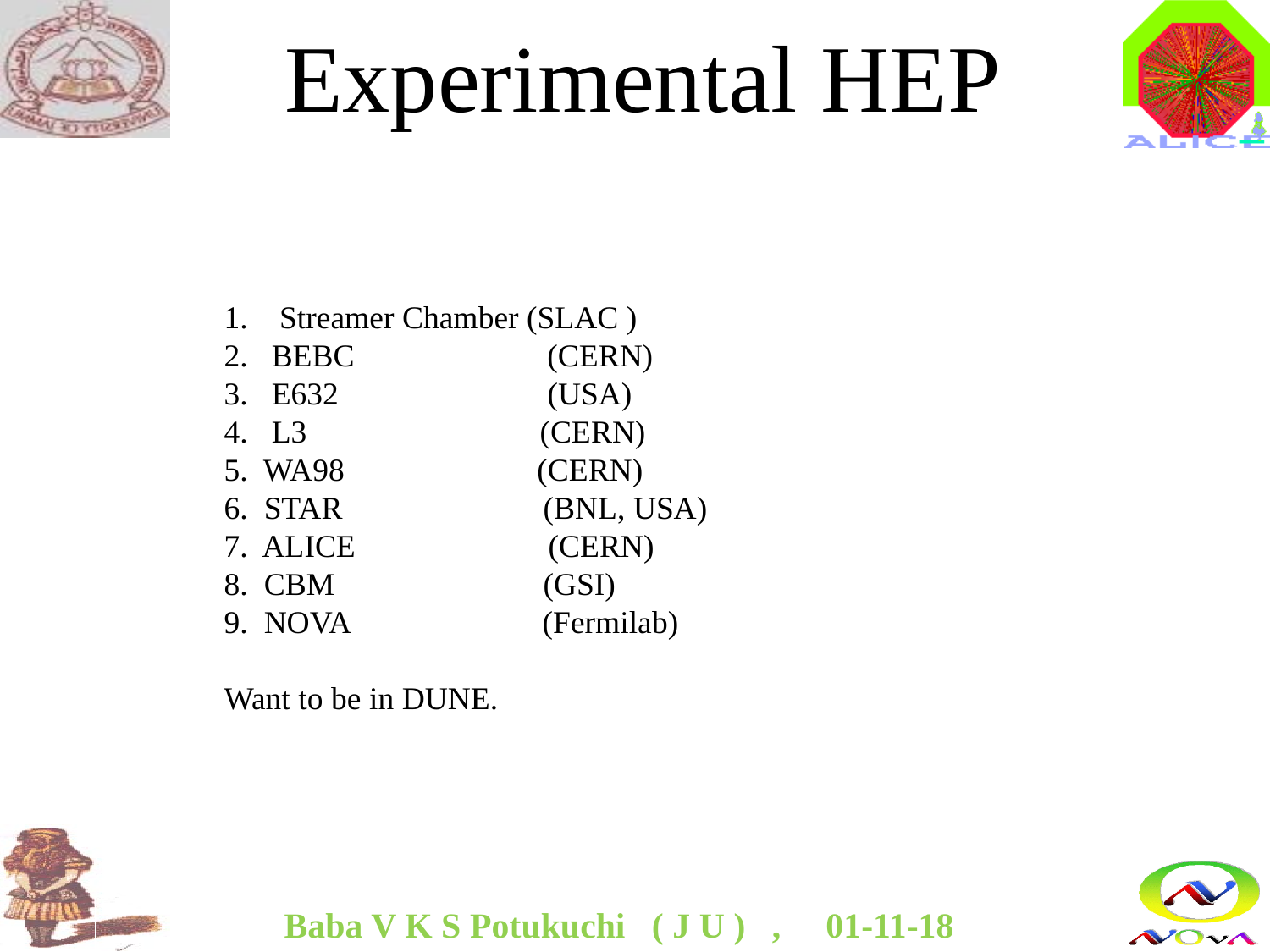

Experimental HEP
 Streamer Chamber (SLAC )
BEBC                        (CERN)
E632                          (USA)
L3                             (CERN)
5.  WA98                        (CERN)
6.  STAR                         (BNL, USA)
7.  ALICE                        (CERN)
8.  CBM                          (GSI)
9.  NOVA                        (Fermilab)

Want to be in DUNE.